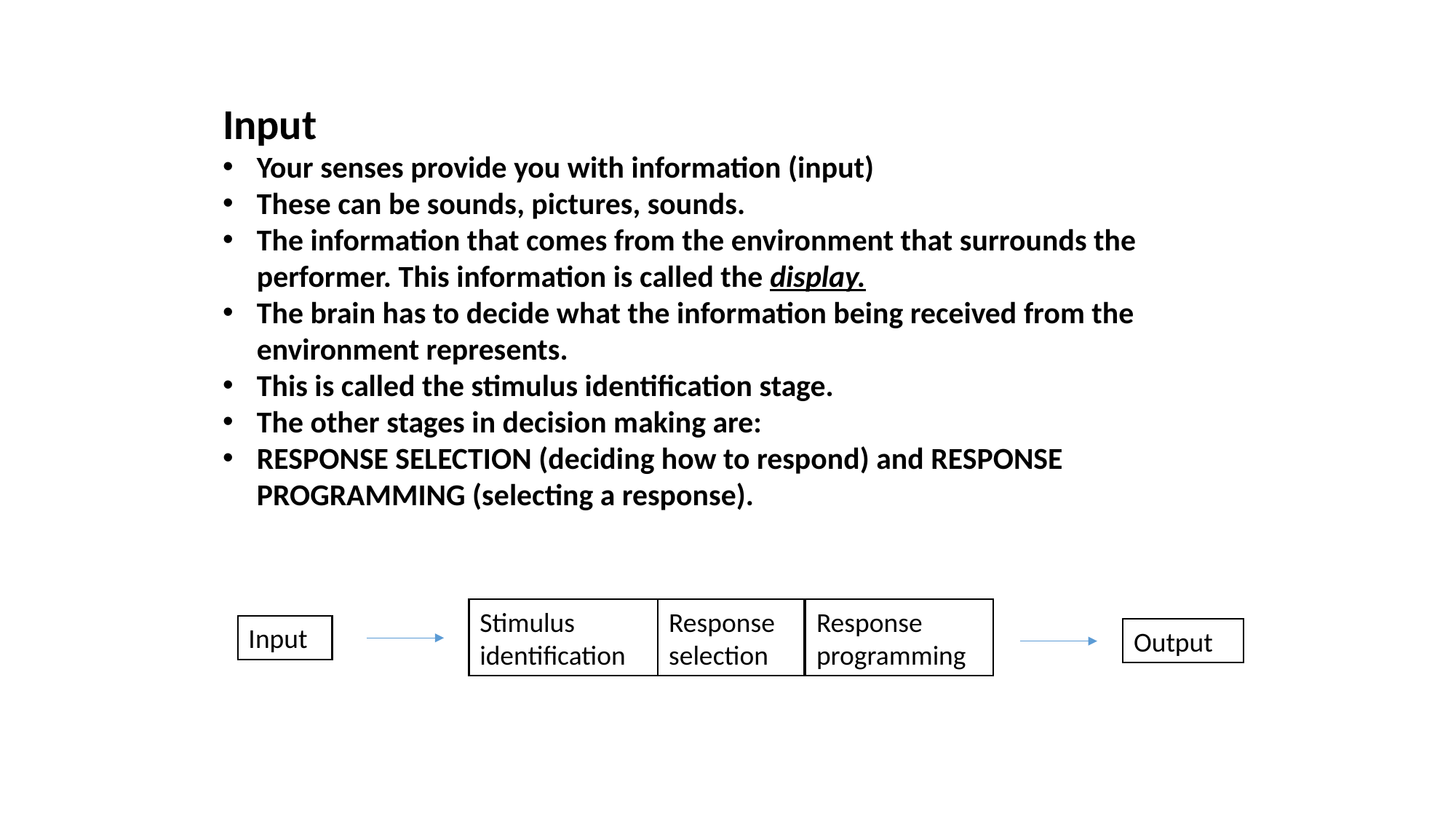

Input
Your senses provide you with information (input)
These can be sounds, pictures, sounds.
The information that comes from the environment that surrounds the performer. This information is called the display.
The brain has to decide what the information being received from the environment represents.
This is called the stimulus identification stage.
The other stages in decision making are:
RESPONSE SELECTION (deciding how to respond) and RESPONSE PROGRAMMING (selecting a response).
Stimulus identification
Response selection
Response programming
Input
Output